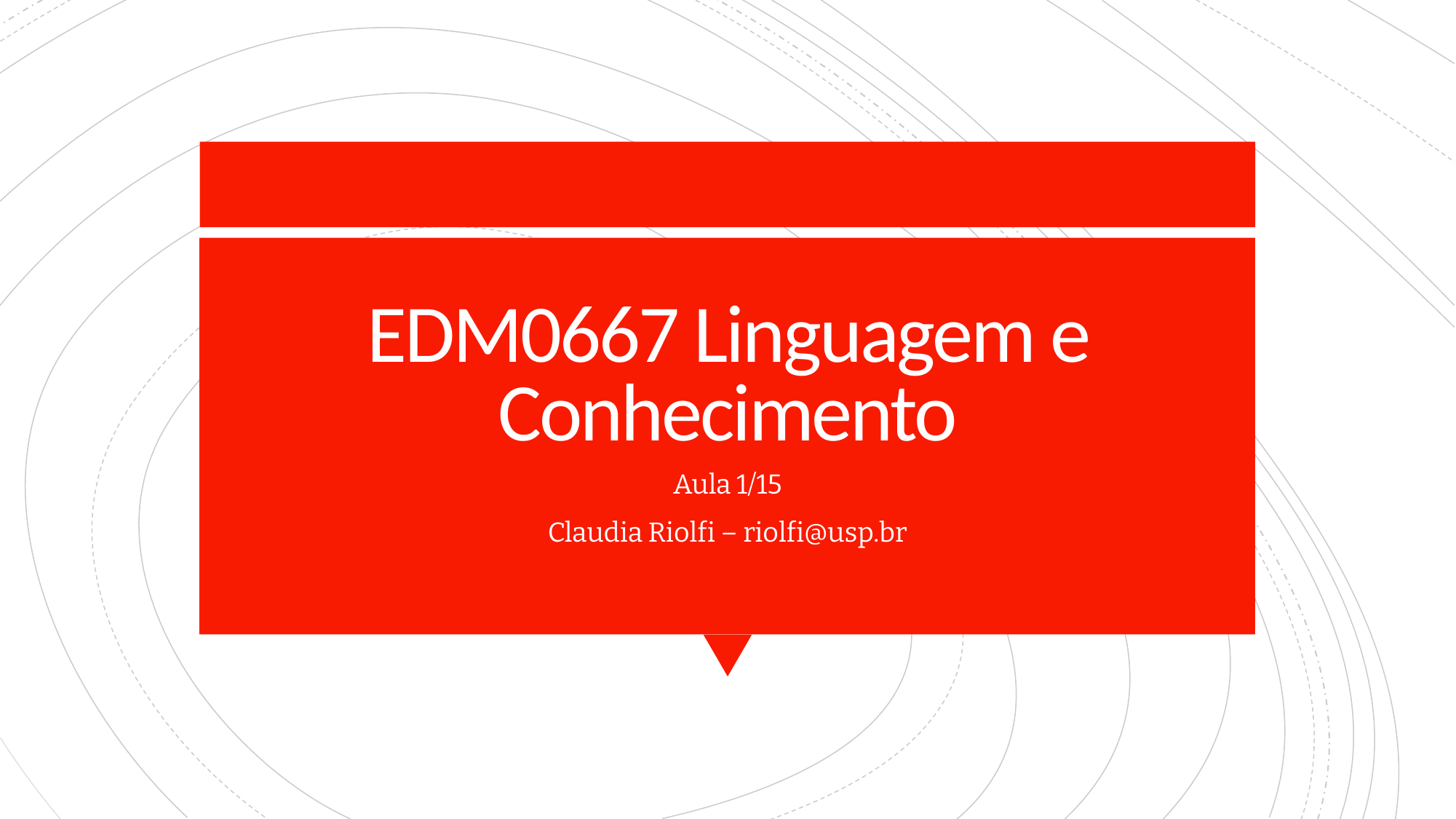

# EDM0667 Linguagem e Conhecimento
Aula 1/15
Claudia Riolfi – riolfi@usp.br